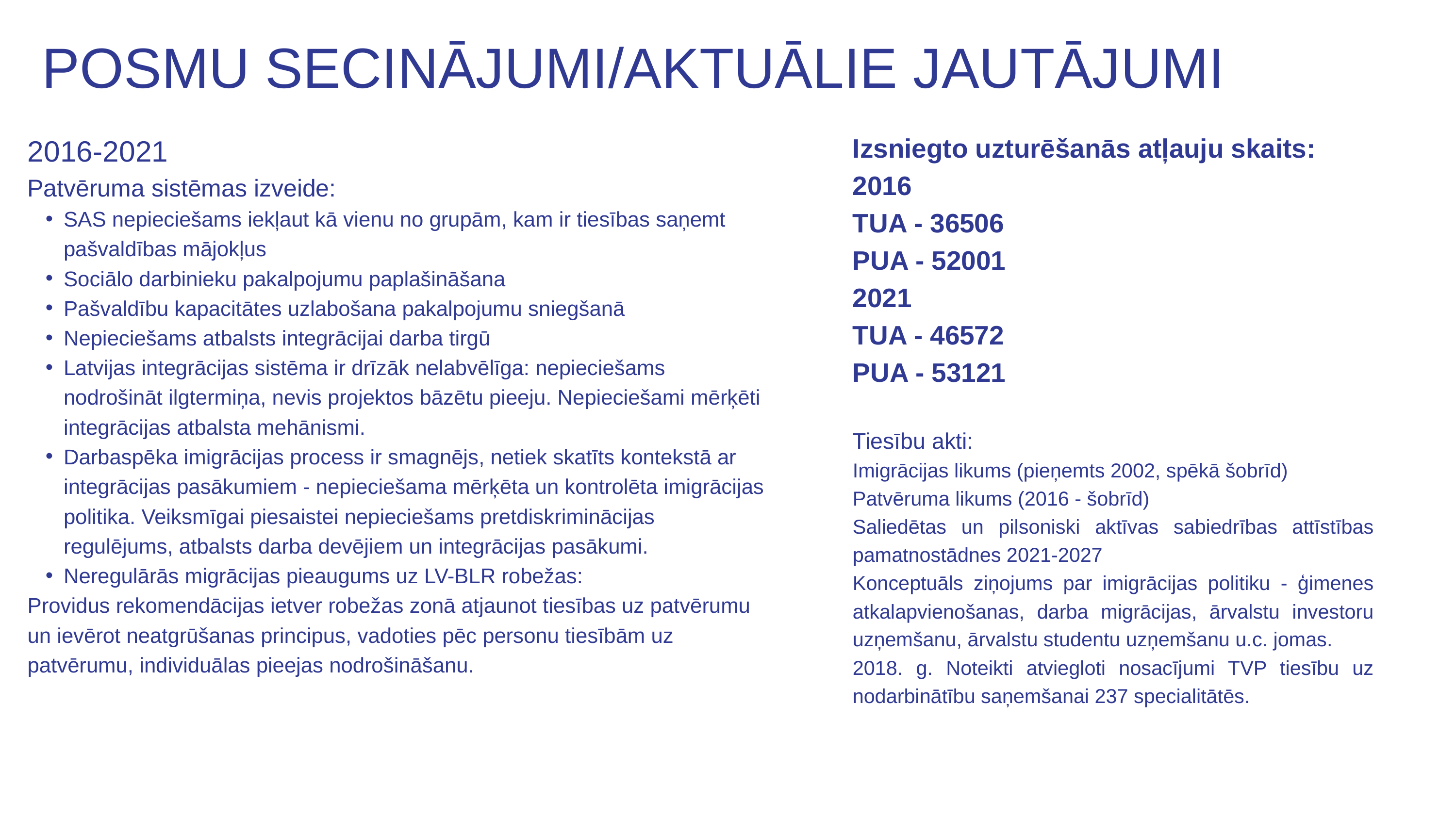

POSMU SECINĀJUMI/AKTUĀLIE JAUTĀJUMI
Izsniegto uzturēšanās atļauju skaits:
2016
TUA - 36506
PUA - 52001
2021
TUA - 46572
PUA - 53121
2016-2021
Patvēruma sistēmas izveide:
SAS nepieciešams iekļaut kā vienu no grupām, kam ir tiesības saņemt pašvaldības mājokļus
Sociālo darbinieku pakalpojumu paplašināšana
Pašvaldību kapacitātes uzlabošana pakalpojumu sniegšanā
Nepieciešams atbalsts integrācijai darba tirgū
Latvijas integrācijas sistēma ir drīzāk nelabvēlīga: nepieciešams nodrošināt ilgtermiņa, nevis projektos bāzētu pieeju. Nepieciešami mērķēti integrācijas atbalsta mehānismi.
Darbaspēka imigrācijas process ir smagnējs, netiek skatīts kontekstā ar integrācijas pasākumiem - nepieciešama mērķēta un kontrolēta imigrācijas politika. Veiksmīgai piesaistei nepieciešams pretdiskriminācijas regulējums, atbalsts darba devējiem un integrācijas pasākumi.
Neregulārās migrācijas pieaugums uz LV-BLR robežas:
Providus rekomendācijas ietver robežas zonā atjaunot tiesības uz patvērumu un ievērot neatgrūšanas principus, vadoties pēc personu tiesībām uz patvērumu, individuālas pieejas nodrošināšanu.

Tiesību akti:
Imigrācijas likums (pieņemts 2002, spēkā šobrīd)
Patvēruma likums (2016 - šobrīd)
Saliedētas un pilsoniski aktīvas sabiedrības attīstības pamatnostādnes 2021-2027
Konceptuāls ziņojums par imigrācijas politiku - ģimenes atkalapvienošanas, darba migrācijas, ārvalstu investoru uzņemšanu, ārvalstu studentu uzņemšanu u.c. jomas.
2018. g. Noteikti atviegloti nosacījumi TVP tiesību uz nodarbinātību saņemšanai 237 specialitātēs.